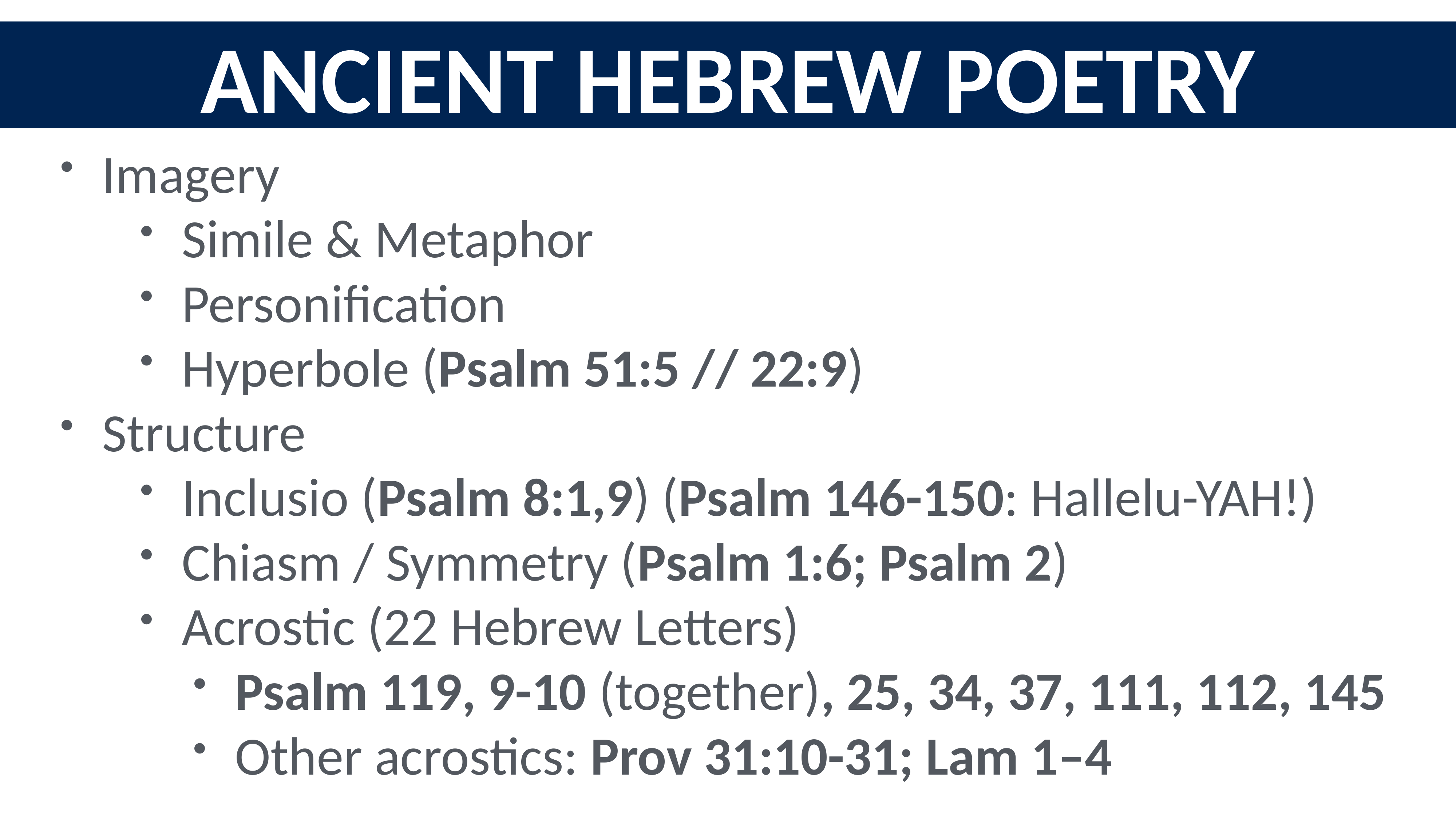

Ancient Hebrew Poetry

Imagery
Simile & Metaphor
Personification
Hyperbole (Psalm 51:5 // 22:9)
Structure
Inclusio (Psalm 8:1,9) (Psalm 146-150: Hallelu-YAH!)
Chiasm / Symmetry (Psalm 1:6; Psalm 2)
Acrostic (22 Hebrew Letters)
Psalm 119, 9-10 (together), 25, 34, 37, 111, 112, 145
Other acrostics: Prov 31:10-31; Lam 1–4